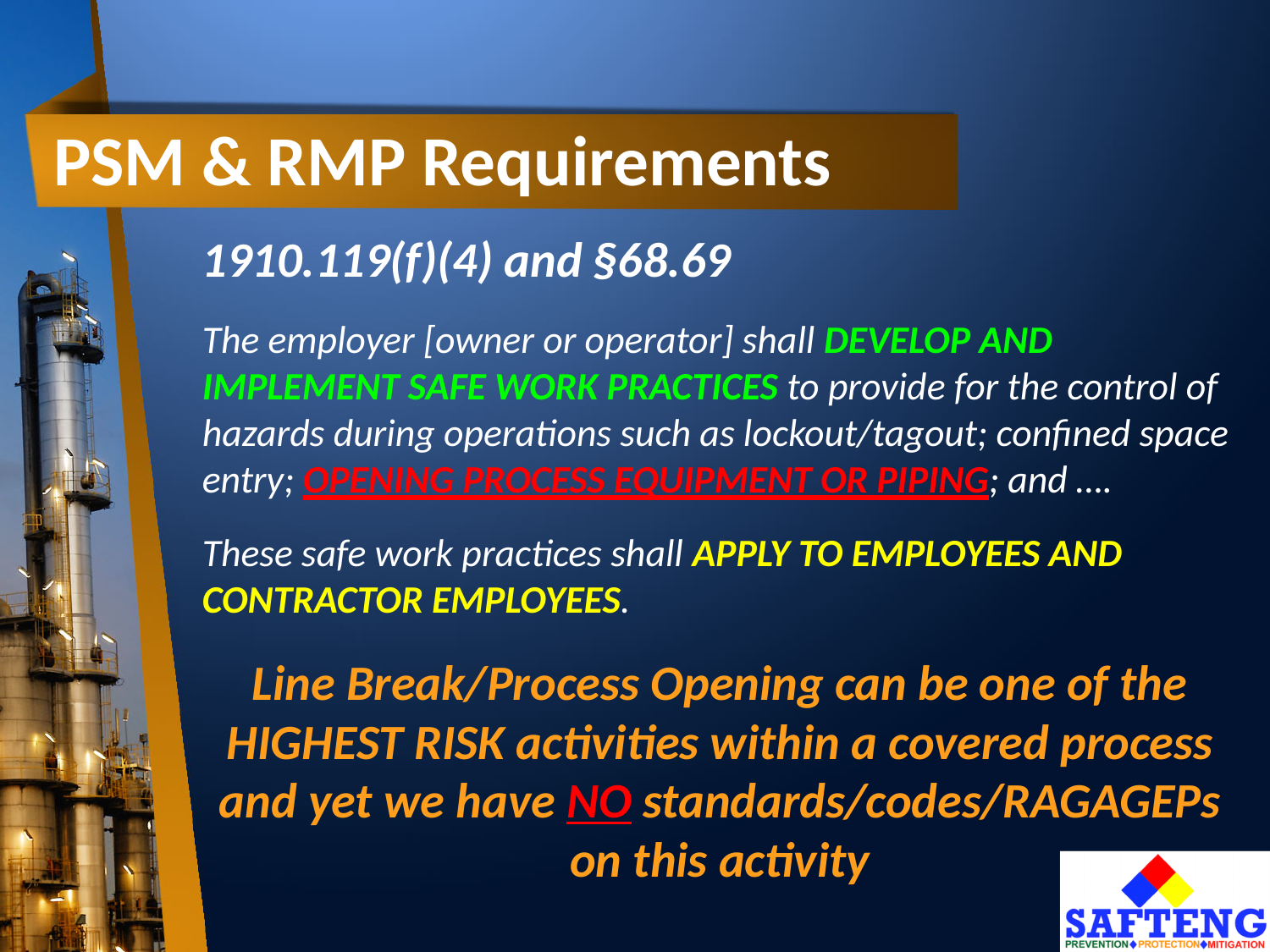

# PSM & RMP Requirements
1910.119(f)(4) and §68.69

The employer [owner or operator] shall develop and implement safe work practices to provide for the control of hazards during operations such as lockout/tagout; confined space entry; opening process equipment or piping; and ….

These safe work practices shall apply to employees and contractor employees.

Line Break/Process Opening can be one of the HIGHEST RISK activities within a covered process and yet we have NO standards/codes/RAGAGEPs on this activity